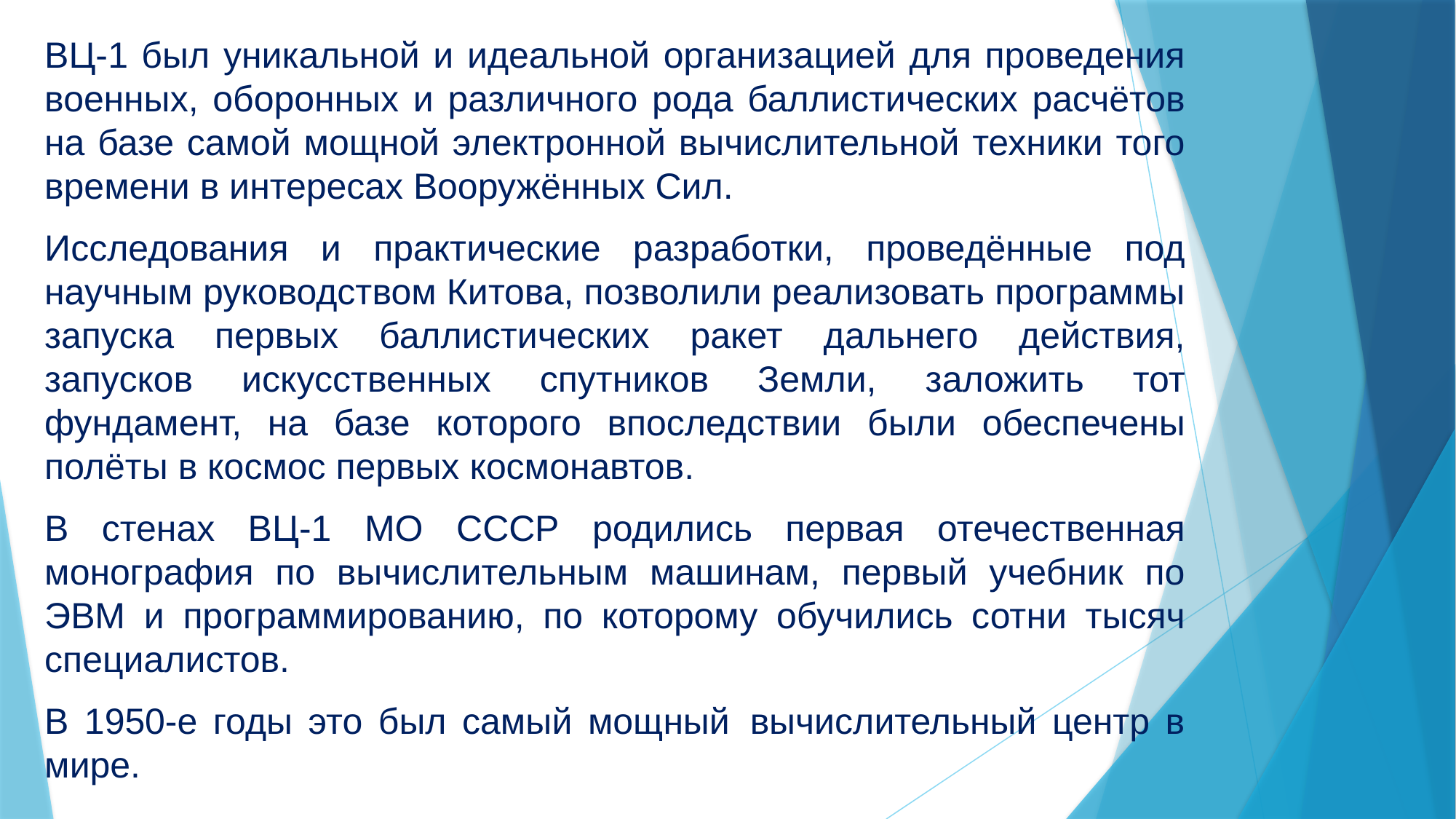

ВЦ-1 был уникальной и идеальной организацией для проведения военных, оборонных и различного рода баллистических расчётов на базе самой мощной электронной вычислительной техники того времени в интересах Вооружённых Сил.
Исследования и практические разработки, проведённые под научным руководством Китова, позволили реализовать программы запуска первых баллистических ракет дальнего действия, запусков искусственных спутников Земли, заложить тот фундамент, на базе которого впоследствии были обеспечены полёты в космос первых космонавтов.
В стенах ВЦ-1 МО СССР родились первая отечественная монография по вычислительным машинам, первый учебник по ЭВМ и программированию, по которому обучились сотни тысяч специалистов.
В 1950-е годы это был самый мощный  вычислительный центр в мире.